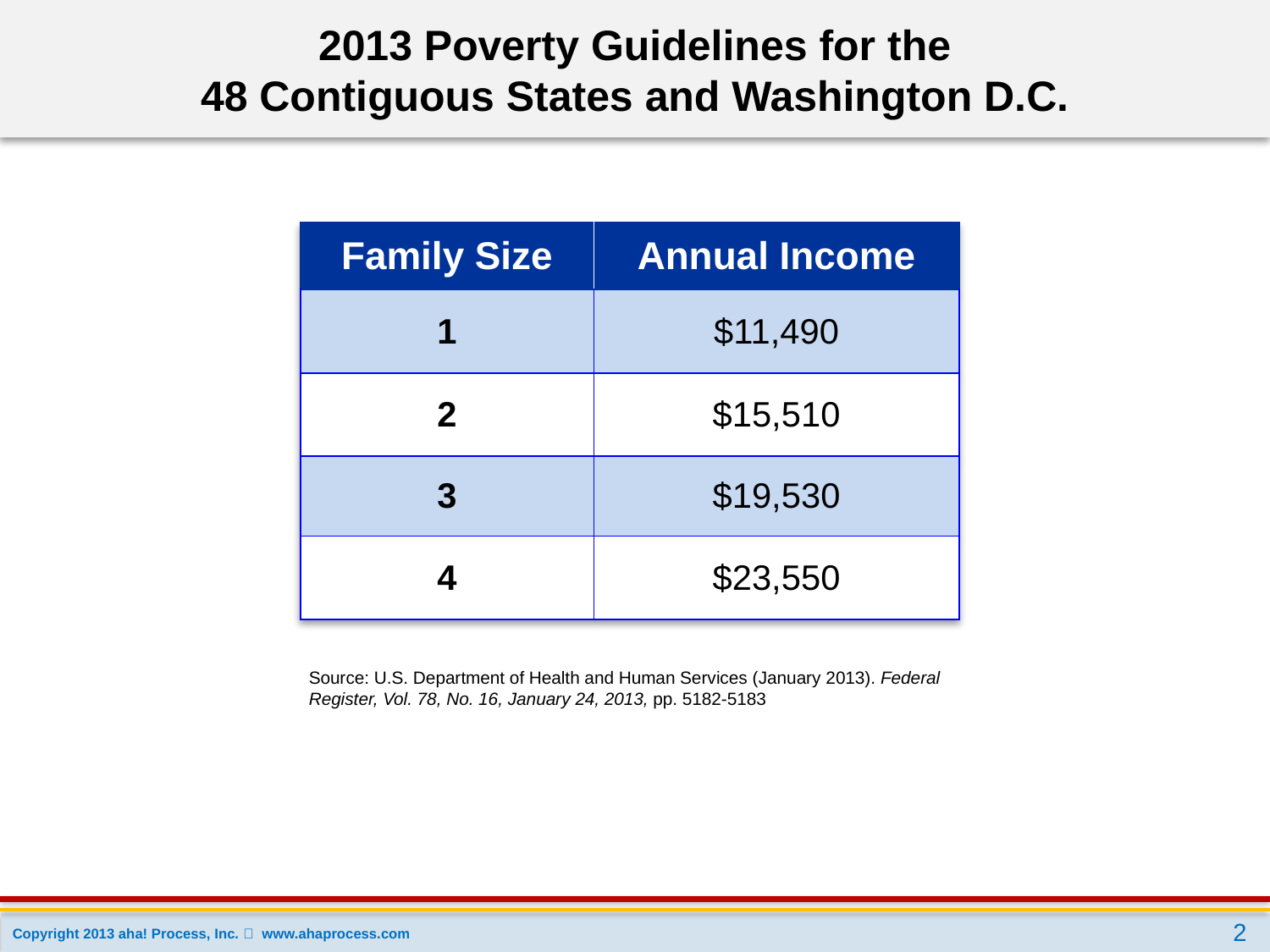

2013 Poverty Guidelines for the
48 Contiguous States and Washington D.C.
| Family Size | Annual Income |
| --- | --- |
| 1 | $11,490 |
| 2 | $15,510 |
| 3 | $19,530 |
| 4 | $23,550 |
Source: U.S. Department of Health and Human Services (January 2013). Federal Register, Vol. 78, No. 16, January 24, 2013, pp. 5182-5183